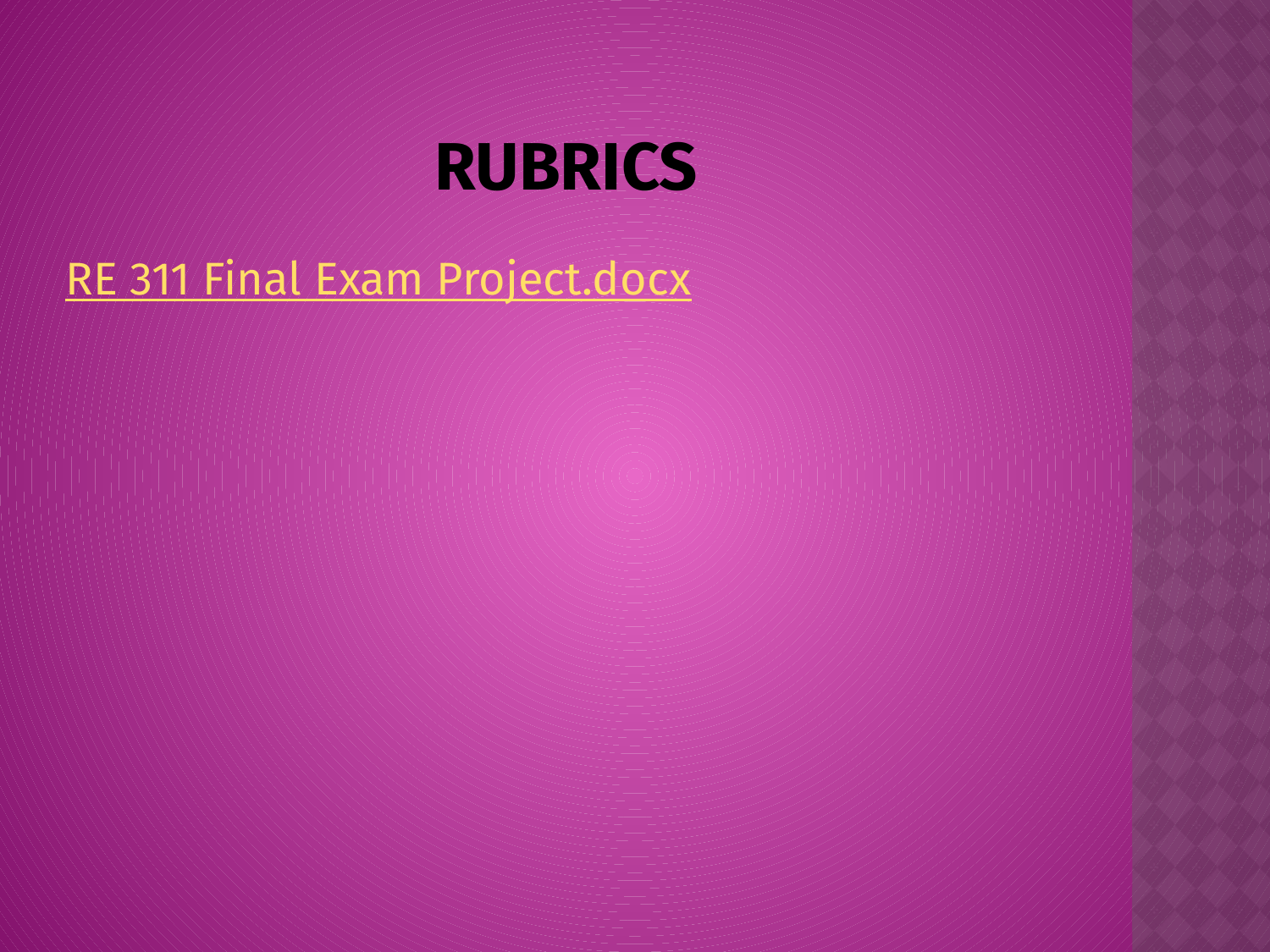

# Rubrics
RE 311 Final Exam Project.docx